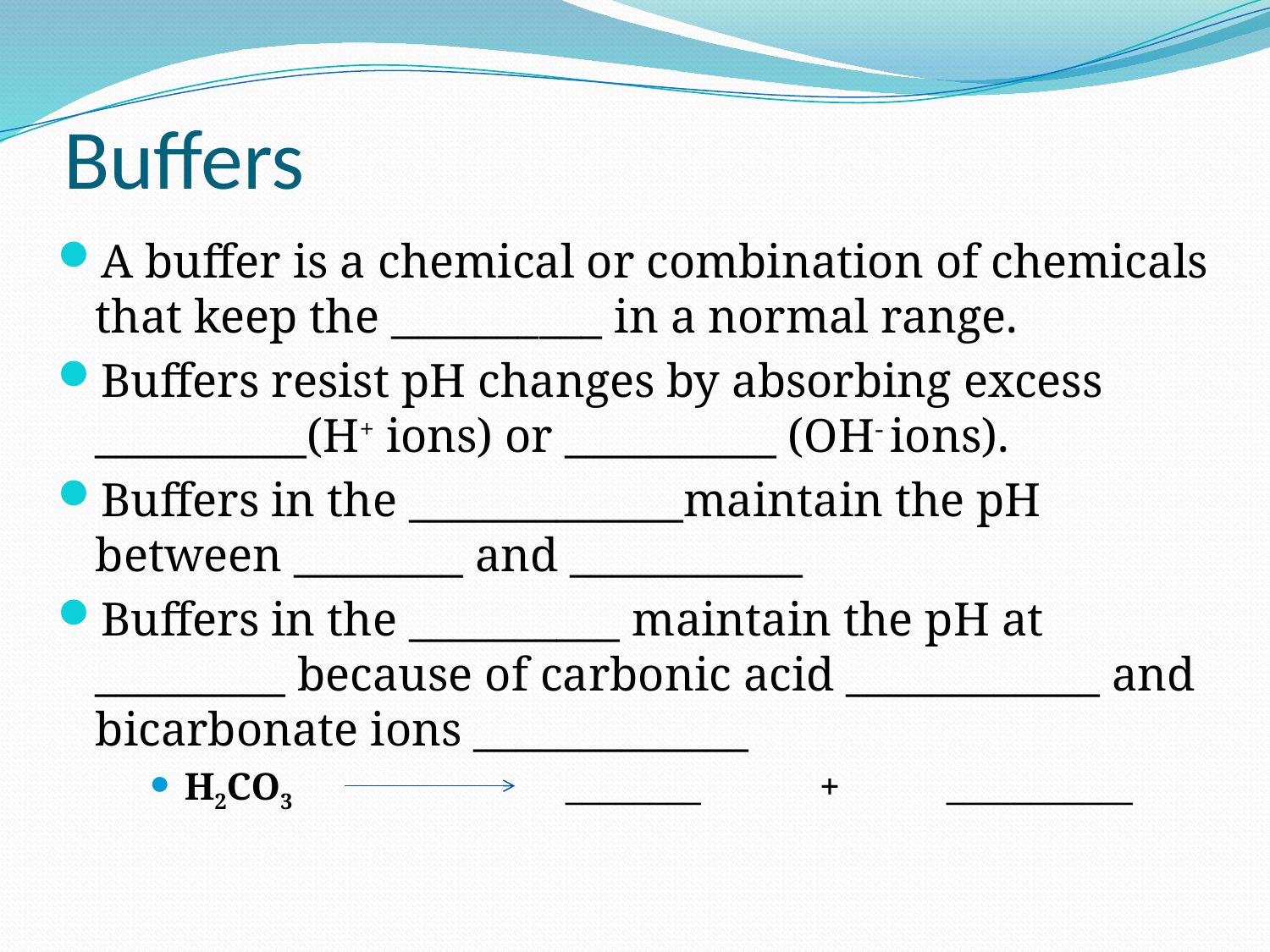

# Buffers
A buffer is a chemical or combination of chemicals that keep the __________ in a normal range.
Buffers resist pH changes by absorbing excess __________(H+ ions) or __________ (OH- ions).
Buffers in the _____________maintain the pH between ________ and ___________
Buffers in the __________ maintain the pH at _________ because of carbonic acid ____________ and bicarbonate ions _____________
H2CO3			________	+	___________